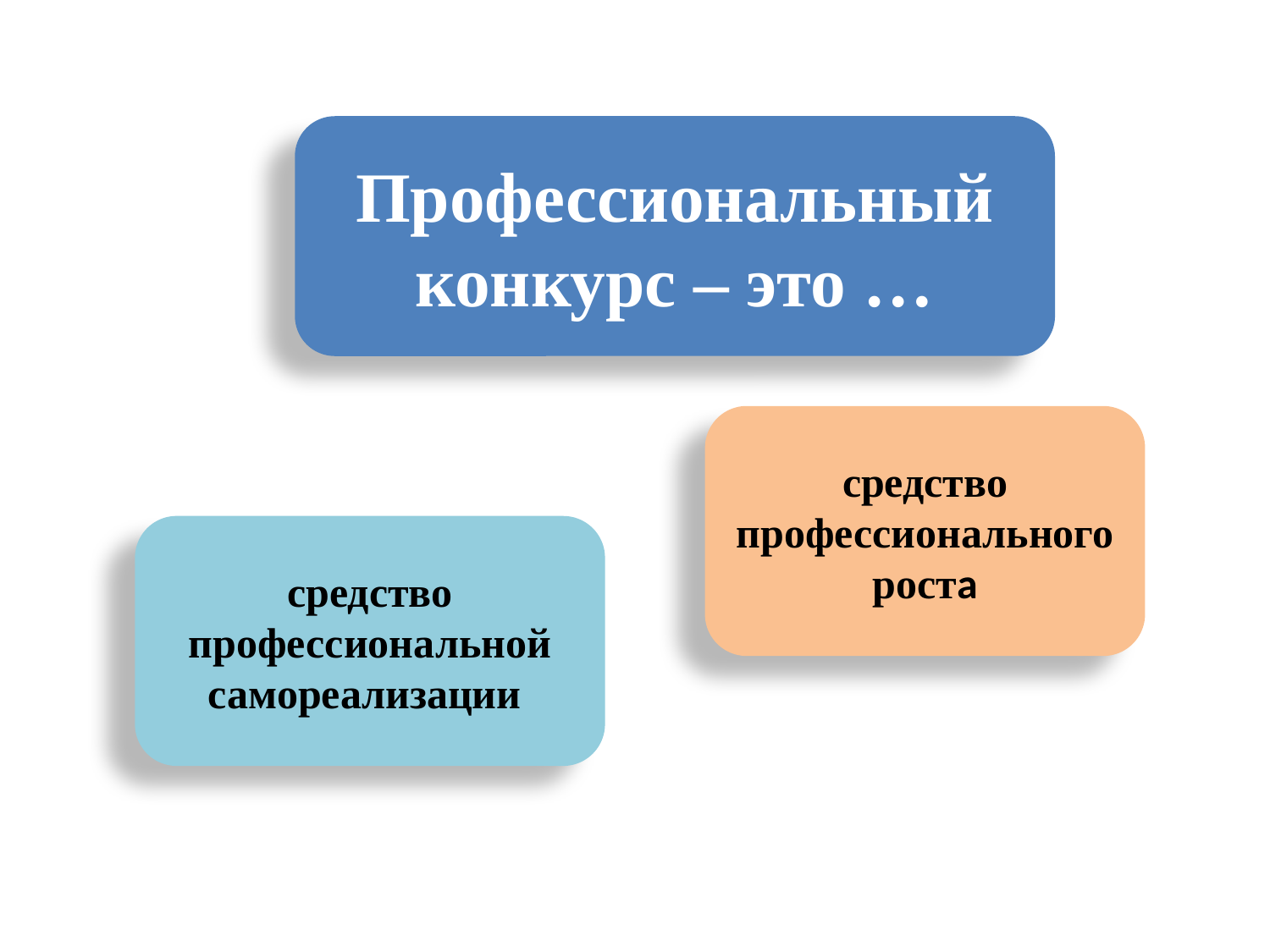

Профессиональный конкурс – это …
#
средство профессионального роста
средство профессиональной самореализации